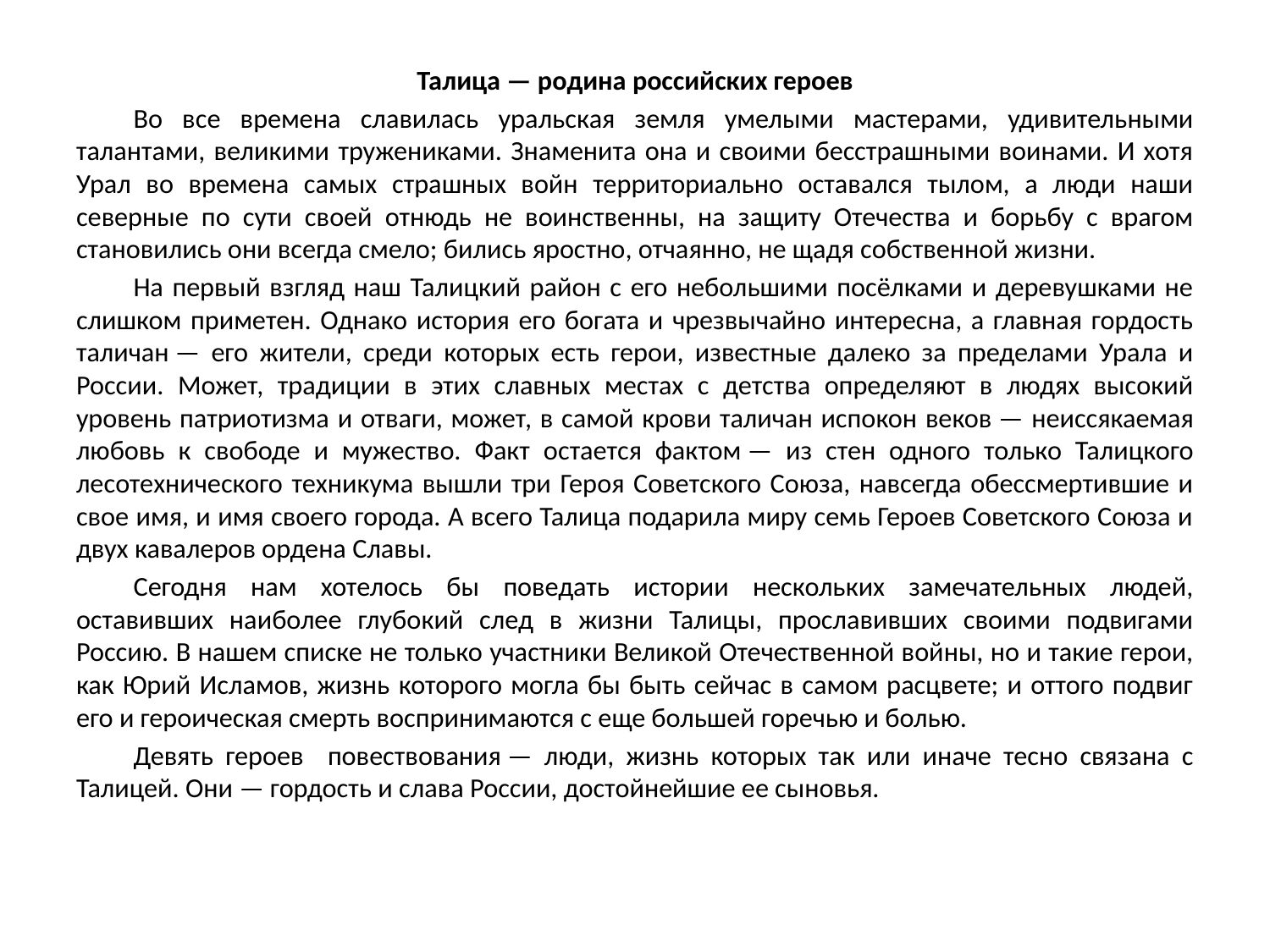

Талица — родина российских героев
Во все времена славилась уральская земля умелыми мастерами, удивительными талантами, великими тружениками. Знаменита она и своими бесстрашными воинами. И хотя Урал во времена самых страшных войн территориально оставался тылом, а люди наши северные по сути своей отнюдь не воинственны, на защиту Отечества и борьбу с врагом становились они всегда смело; бились яростно, отчаянно, не щадя собственной жизни.
На первый взгляд наш Талицкий район с его небольшими посёлками и деревушками не слишком приметен. Однако история его богата и чрезвычайно интересна, а главная гордость таличан — его жители, среди которых есть герои, известные далеко за пределами Урала и России. Может, традиции в этих славных местах с детства определяют в людях высокий уровень патриотизма и отваги, может, в самой крови таличан испокон веков — неиссякаемая любовь к свободе и мужество. Факт остается фактом — из стен одного только Талицкого лесотехнического техникума вышли три Героя Советского Союза, навсегда обессмертившие и свое имя, и имя своего города. А всего Талица подарила миру семь Героев Советского Союза и двух кавалеров ордена Славы.
Сегодня нам хотелось бы поведать истории нескольких замечательных людей, оставивших наиболее глубокий след в жизни Талицы, прославивших своими подвигами Россию. В нашем списке не только участники Великой Отечественной войны, но и такие герои, как Юрий Исламов, жизнь которого могла бы быть сейчас в самом расцвете; и оттого подвиг его и героическая смерть воспринимаются с еще большей горечью и болью.
Девять героев  повествования — люди, жизнь которых так или иначе тесно связана с Талицей. Они — гордость и слава России, достойнейшие ее сыновья.